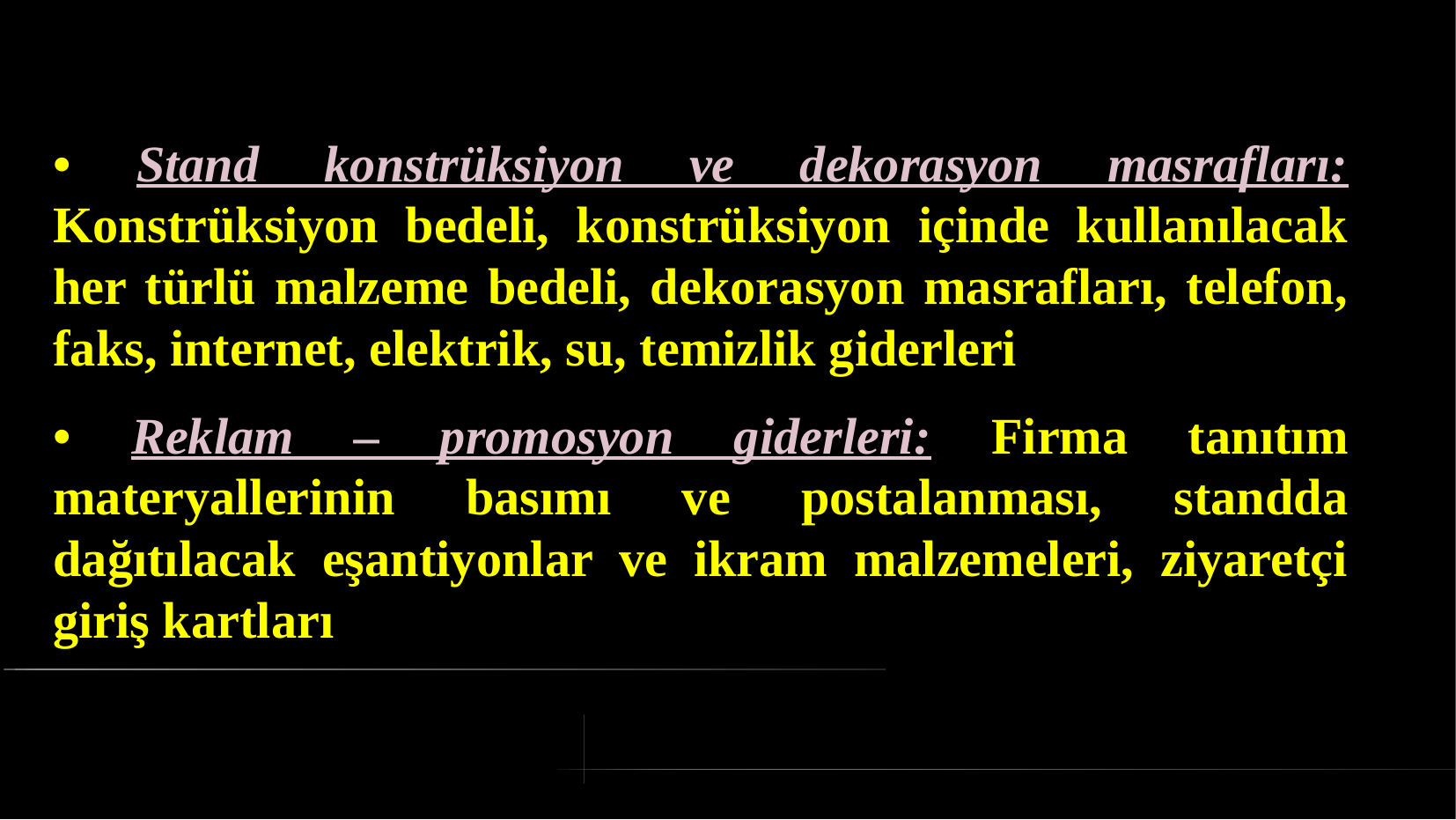

# • Stand konstrüksiyon ve dekorasyon masrafları: Konstrüksiyon bedeli, konstrüksiyon içinde kullanılacak her türlü malzeme bedeli, dekorasyon masrafları, telefon, faks, internet, elektrik, su, temizlik giderleri
• Reklam – promosyon giderleri: Firma tanıtım materyallerinin basımı ve postalanması, standda dağıtılacak eşantiyonlar ve ikram malzemeleri, ziyaretçi giriş kartları